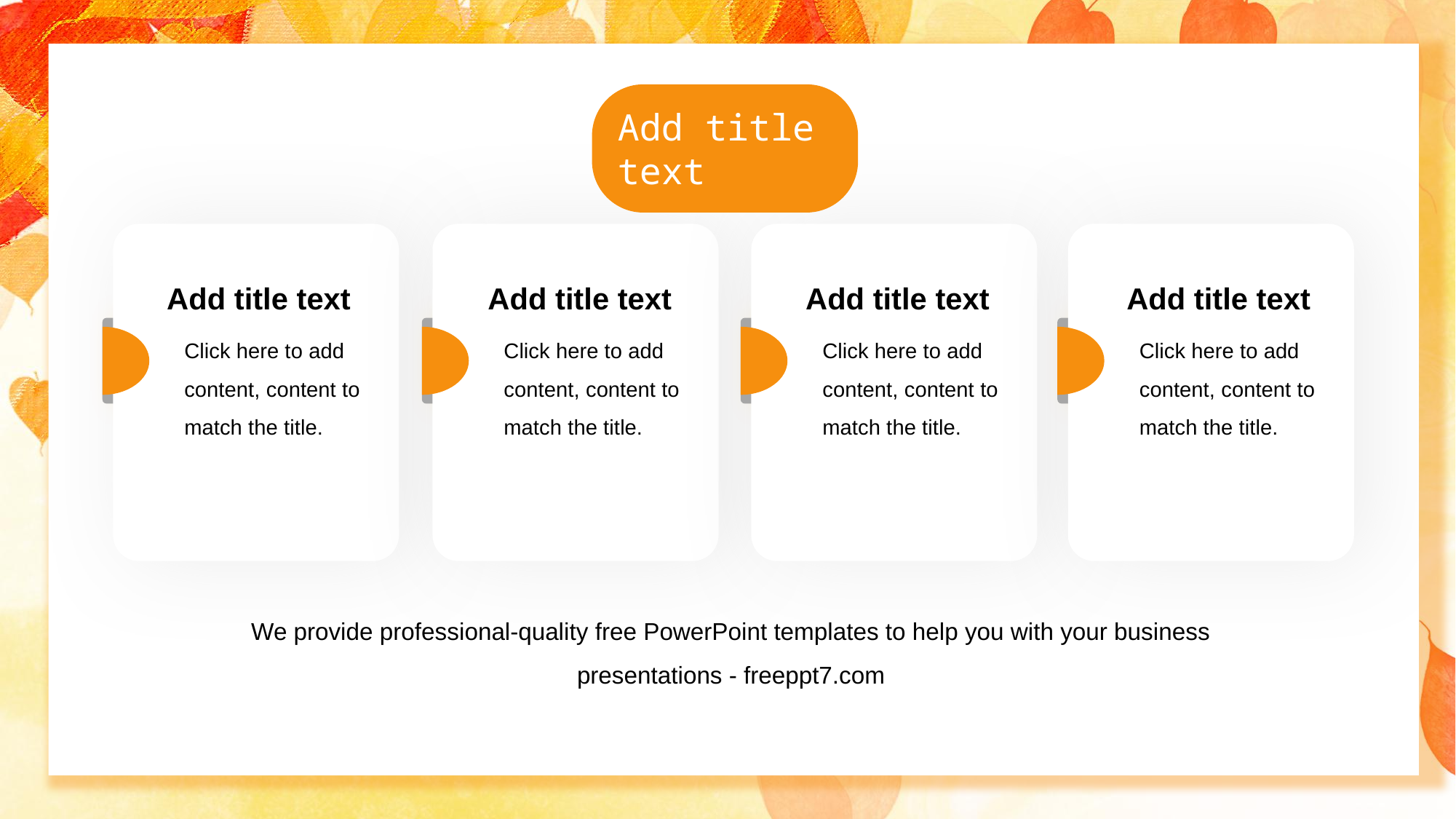

Add title text
e7d195523061f1c0c2b73831c94a3edc981f60e396d3e182073EE1468018468A7F192AE5E5CD515B6C3125F8AF6E4EE646174E8CF0B46FD19828DCE8CDA3B3A044A74F0E769C5FA8CB87AB6FC303C8BA3785FAC64AF5424764E128FECAE4CC72932BB65C8C121A0F41C1707D94688ED66335DC6AE12288BF2055523C0C26863D2CD4AC454A29EEC183CEF0375334B579

Add title text

Click here to add content, content to match the title.

Add title text

Click here to add content, content to match the title.

Add title text

Click here to add content, content to match the title.

Add title text

Click here to add content, content to match the title.

We provide professional-quality free PowerPoint templates to help you with your business presentations - freeppt7.com